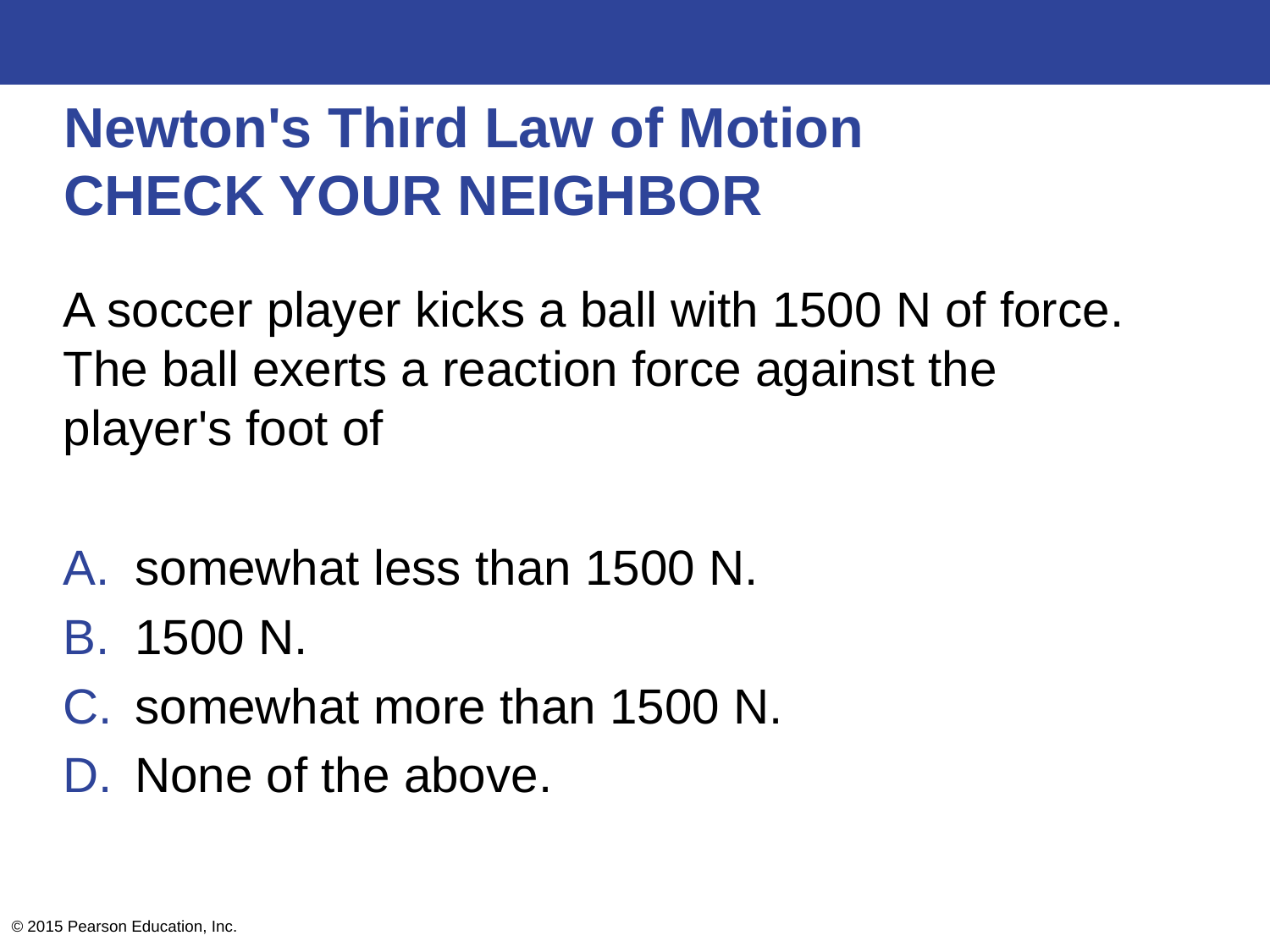

# Newton's Third Law of Motion CHECK YOUR NEIGHBOR
A soccer player kicks a ball with 1500 N of force. The ball exerts a reaction force against the player's foot of
somewhat less than 1500 N.
1500 N.
somewhat more than 1500 N.
None of the above.